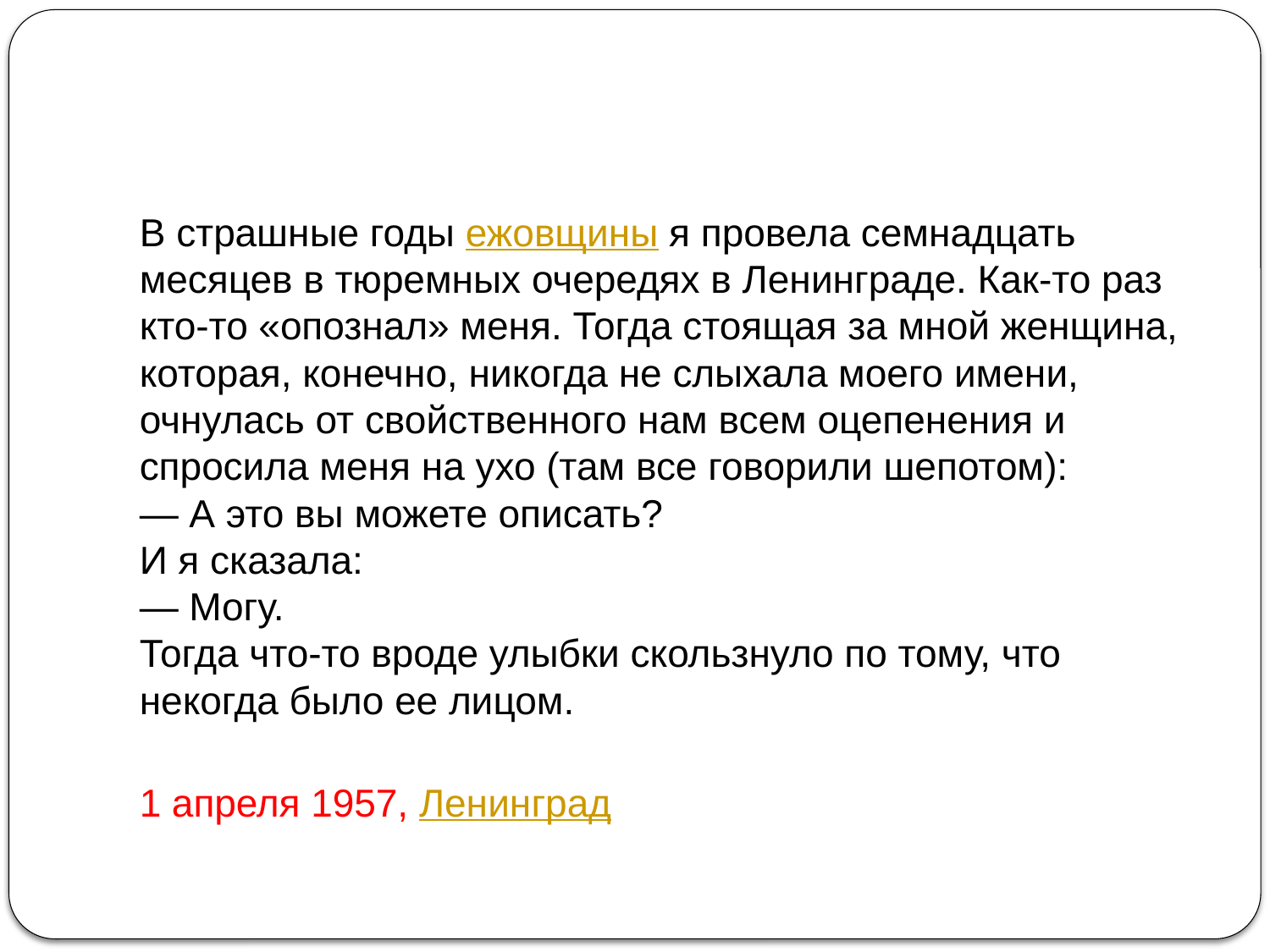

#
В страшные годы ежовщины я провела семнадцать месяцев в тюремных очередях в Ленинграде. Как-то раз кто-то «опознал» меня. Тогда стоящая за мной женщина, которая, конечно, никогда не слыхала моего имени, очнулась от свойственного нам всем оцепенения и спросила меня на ухо (там все говорили шепотом):
— А это вы можете описать?
И я сказала:
— Могу.
Тогда что-то вроде улыбки скользнуло по тому, что некогда было ее лицом.
1 апреля 1957, Ленинград